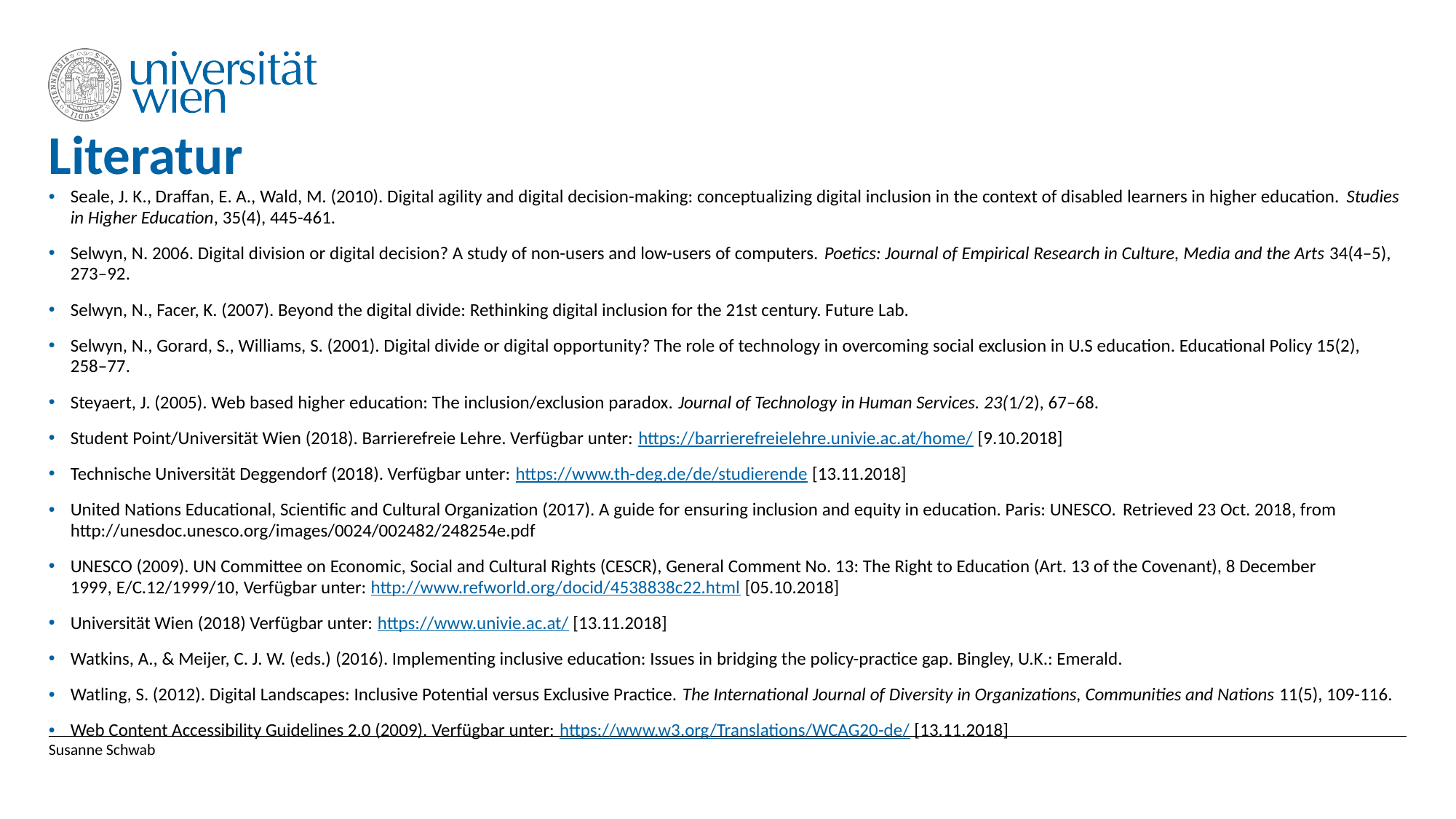

# Literatur
Seale, J. K., Draffan, E. A., Wald, M. (2010). Digital agility and digital decision-making: conceptualizing digital inclusion in the context of disabled learners in higher education. Studies in Higher Education, 35(4), 445-461.
Selwyn, N. 2006. Digital division or digital decision? A study of non-users and low-users of computers. Poetics: Journal of Empirical Research in Culture, Media and the Arts 34(4–5), 273–92.
Selwyn, N., Facer, K. (2007). Beyond the digital divide: Rethinking digital inclusion for the 21st century. Future Lab.
Selwyn, N., Gorard, S., Williams, S. (2001). Digital divide or digital opportunity? The role of technology in overcoming social exclusion in U.S education. Educational Policy 15(2), 258–77.
Steyaert, J. (2005). Web based higher education: The inclusion/exclusion paradox. Journal of Technology in Human Services. 23(1/2), 67–68.
Student Point/Universität Wien (2018). Barrierefreie Lehre. Verfügbar unter: https://barrierefreielehre.univie.ac.at/home/ [9.10.2018]
Technische Universität Deggendorf (2018). Verfügbar unter: https://www.th-deg.de/de/studierende [13.11.2018]
United Nations Educational, Scientific and Cultural Organization (2017). A guide for ensuring inclusion and equity in education. Paris: UNESCO. Retrieved 23 Oct. 2018, from http://unesdoc.unesco.org/images/0024/002482/248254e.pdf
UNESCO (2009). UN Committee on Economic, Social and Cultural Rights (CESCR), General Comment No. 13: The Right to Education (Art. 13 of the Covenant), 8 December 1999, E/C.12/1999/10, Verfügbar unter: http://www.refworld.org/docid/4538838c22.html [05.10.2018]
Universität Wien (2018) Verfügbar unter: https://www.univie.ac.at/ [13.11.2018]
Watkins, A., & Meijer, C. J. W. (eds.) (2016). Implementing inclusive education: Issues in bridging the policy-practice gap. Bingley, U.K.: Emerald.
Watling, S. (2012). Digital Landscapes: Inclusive Potential versus Exclusive Practice. The International Journal of Diversity in Organizations, Communities and Nations 11(5), 109-116.
Web Content Accessibility Guidelines 2.0 (2009). Verfügbar unter: https://www.w3.org/Translations/WCAG20-de/ [13.11.2018]

Susanne Schwab